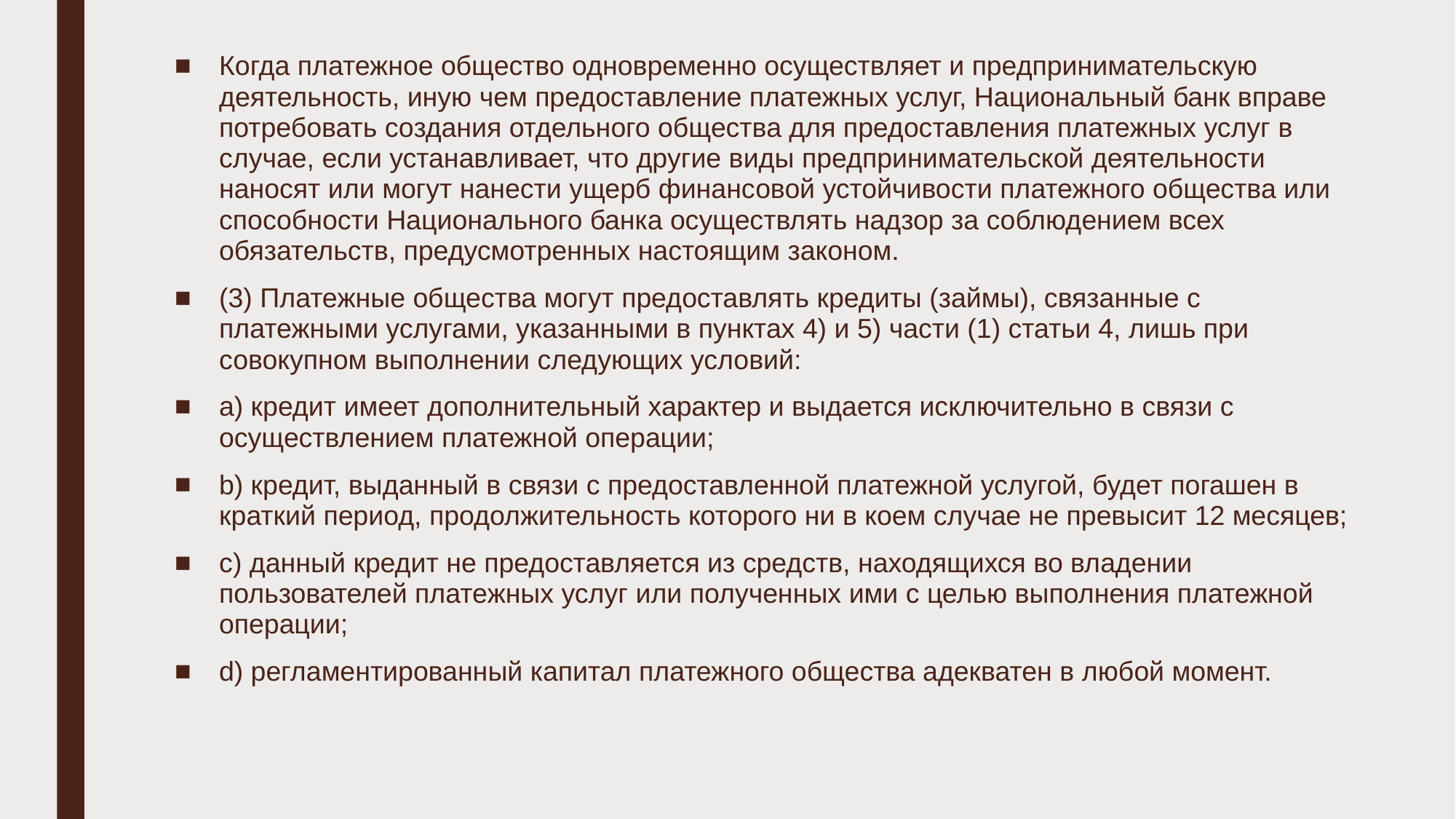

Когда платежное общество одновременно осуществляет и предпринимательскую деятельность, иную чем предоставление платежных услуг, Национальный банк вправе потребовать создания отдельного общества для предоставления платежных услуг в случае, если устанавливает, что другие виды предпринимательской деятельности наносят или могут нанести ущерб финансовой устойчивости платежного общества или способности Национального банка осуществлять надзор за соблюдением всех обязательств, предусмотренных настоящим законом.
(3) Платежные общества могут предоставлять кредиты (займы), связанные с платежными услугами, указанными в пунктах 4) и 5) части (1) статьи 4, лишь при совокупном выполнении следующих условий:
a) кредит имеет дополнительный характер и выдается исключительно в связи с осуществлением платежной операции;
b) кредит, выданный в связи с предоставленной платежной услугой, будет погашен в краткий период, продолжительность которого ни в коем случае не превысит 12 месяцев;
c) данный кредит не предоставляется из средств, находящихся во владении пользователей платежных услуг или полученных ими с целью выполнения платежной операции;
d) регламентированный капитал платежного общества адекватен в любой момент.